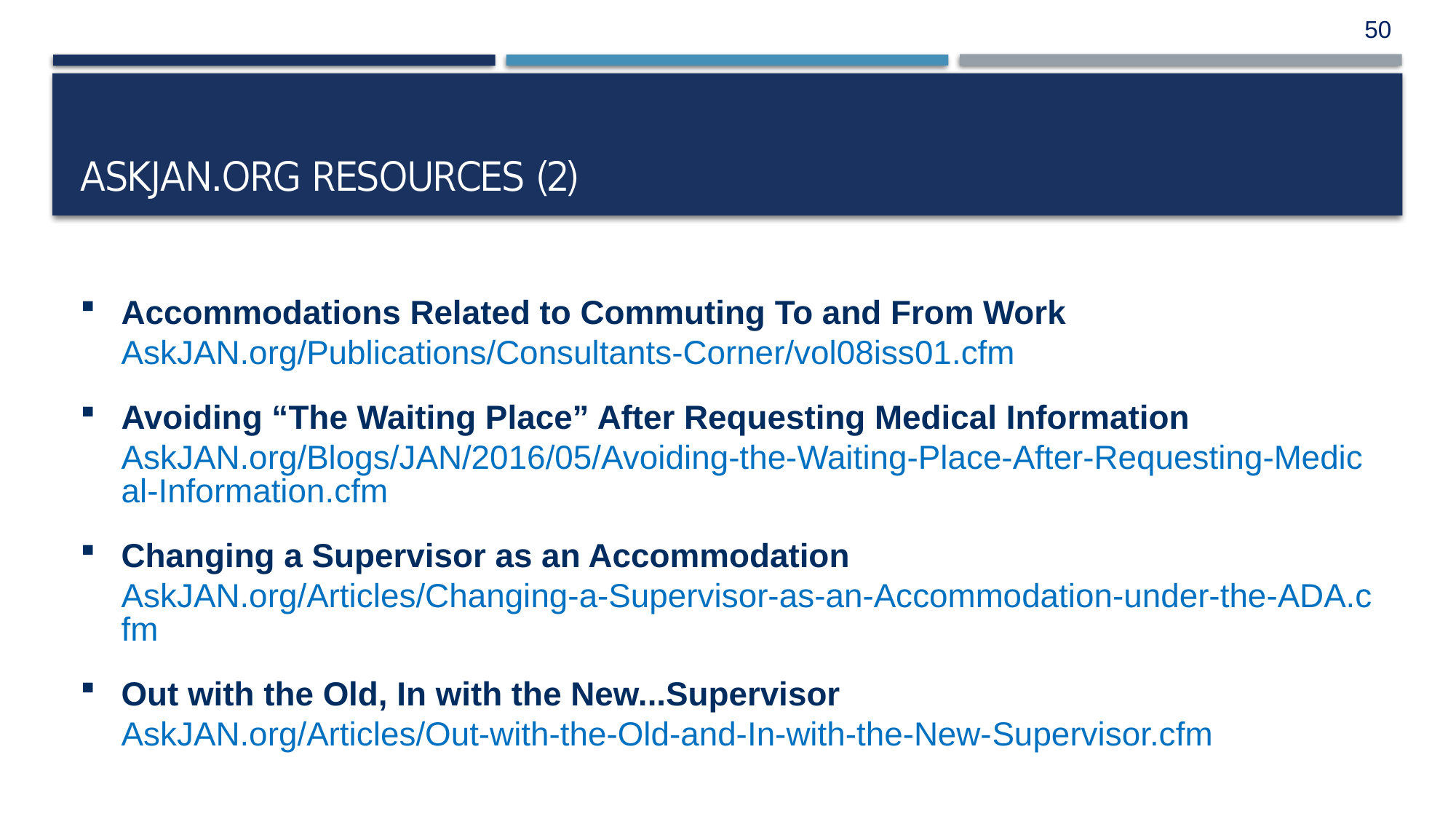

50
# AskJAN.org Resources (2)
Accommodations Related to Commuting To and From Work
AskJAN.org/Publications/Consultants-Corner/vol08iss01.cfm
Avoiding “The Waiting Place” After Requesting Medical Information
AskJAN.org/Blogs/JAN/2016/05/Avoiding-the-Waiting-Place-After-Requesting-Medical-Information.cfm
Changing a Supervisor as an Accommodation
AskJAN.org/Articles/Changing-a-Supervisor-as-an-Accommodation-under-the-ADA.cfm
Out with the Old, In with the New...Supervisor
AskJAN.org/Articles/Out-with-the-Old-and-In-with-the-New-Supervisor.cfm